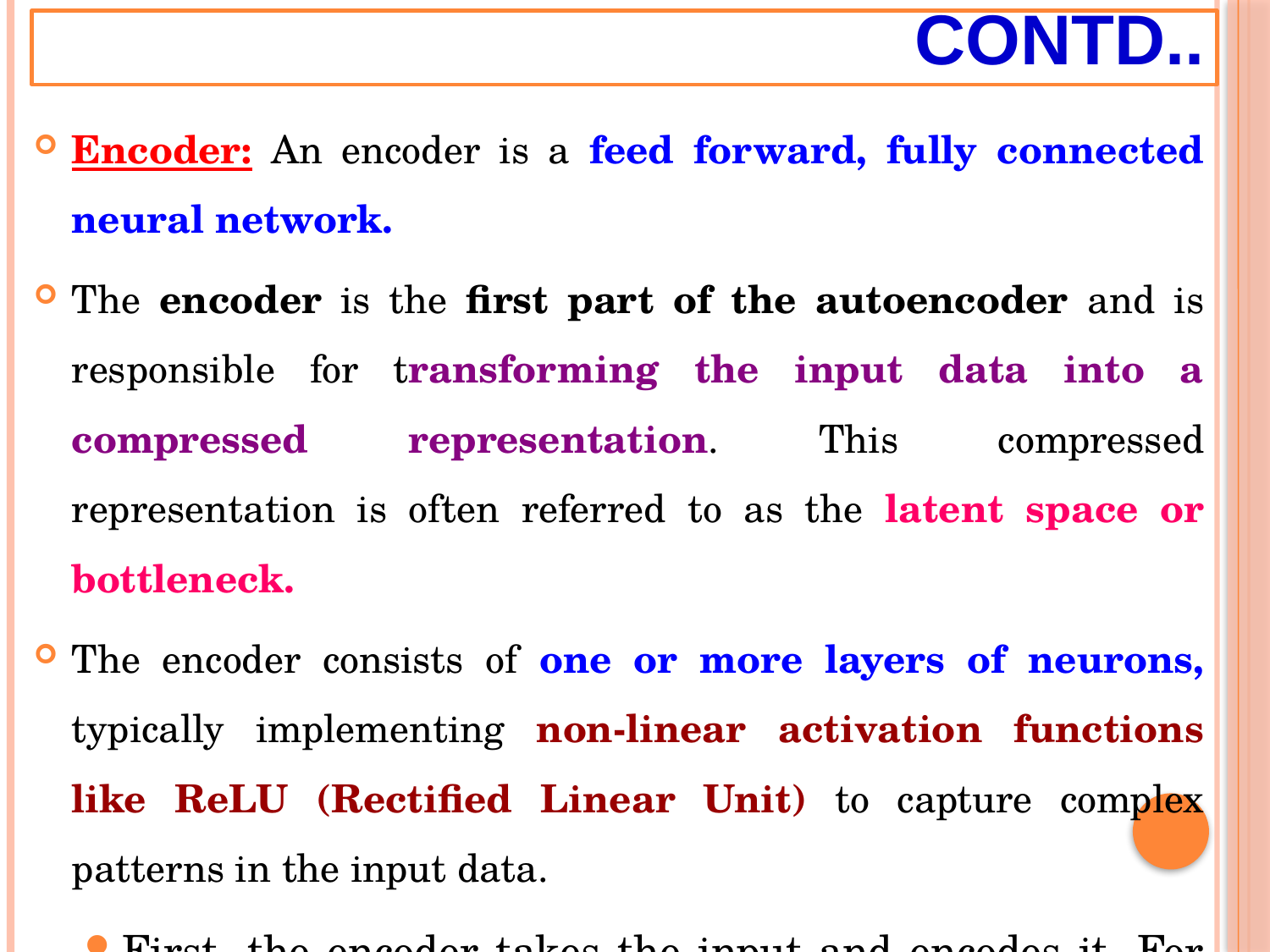

# Contd..
Encoder: An encoder is a feed forward, fully connected neural network.
The encoder is the first part of the autoencoder and is responsible for transforming the input data into a compressed representation. This compressed representation is often referred to as the latent space or bottleneck.
The encoder consists of one or more layers of neurons, typically implementing non-linear activation functions like ReLU (Rectified Linear Unit) to capture complex patterns in the input data.
First, the encoder takes the input and encodes it. For example, let the input data be x. Then, we can define the encoded function as f(x).